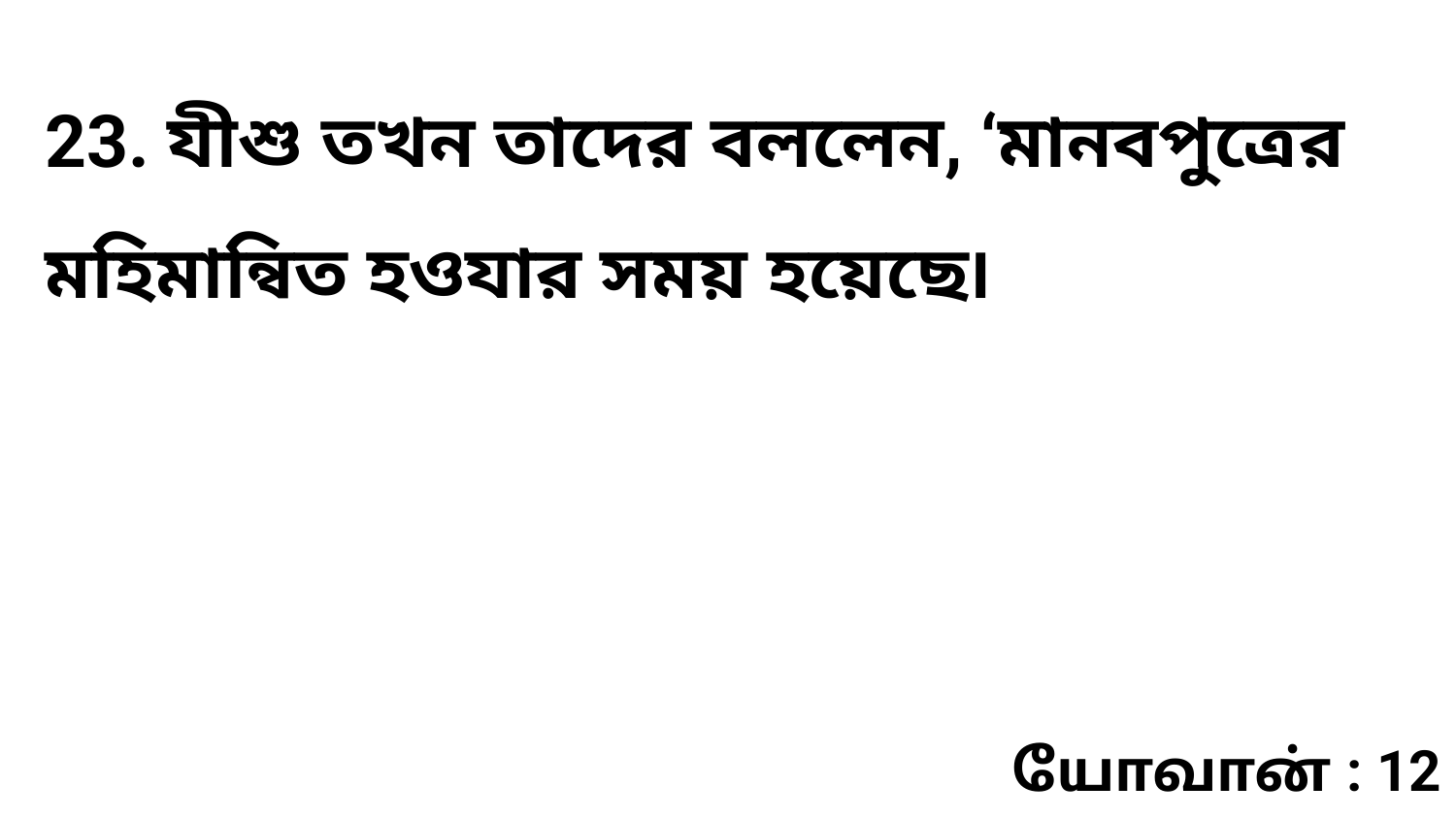

23. যীশু তখন তাদের বললেন, ‘মানবপুত্রের মহিমান্বিত হওযার সময় হয়েছে৷
யோவான் : 12